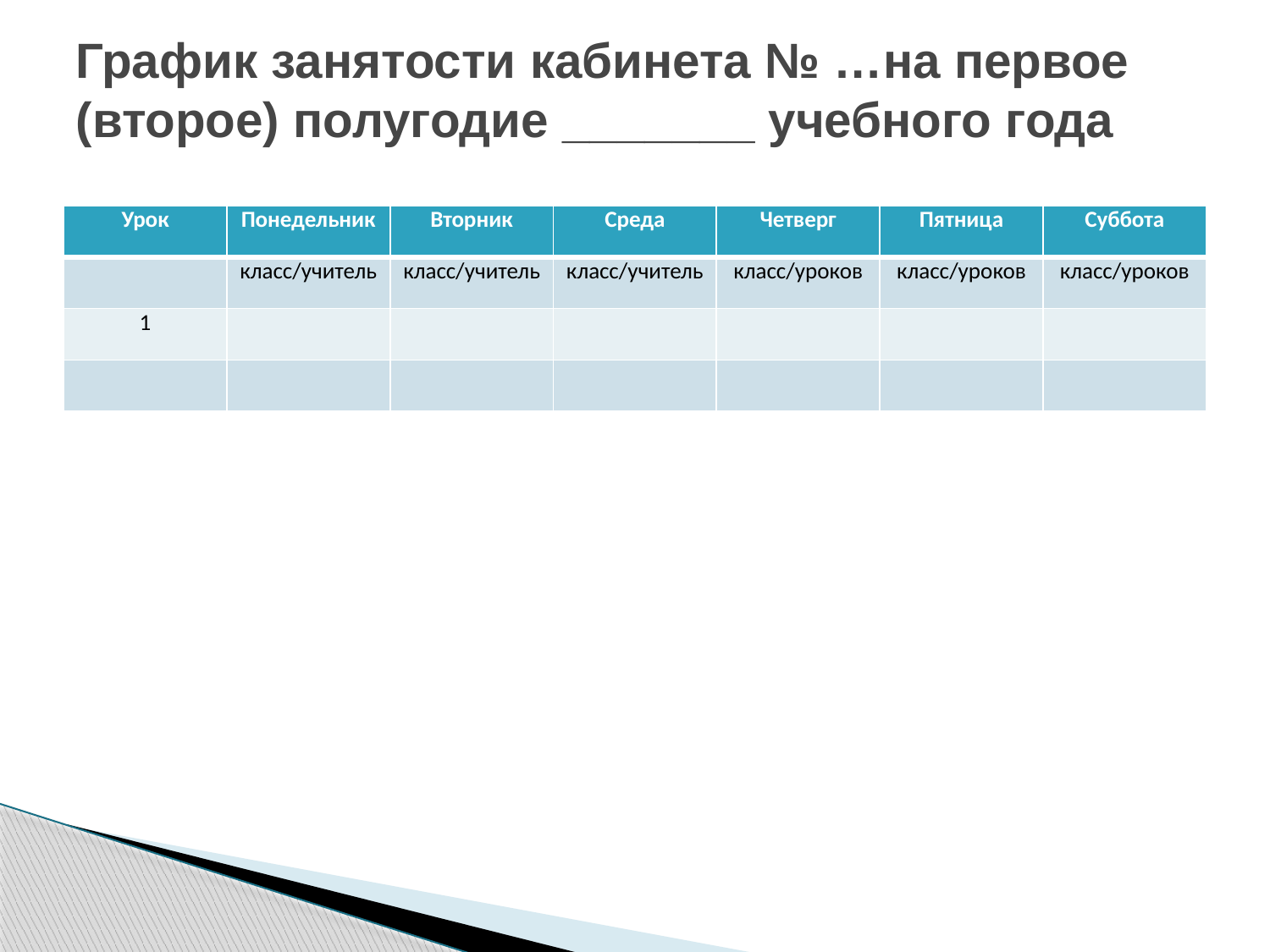

# График занятости кабинета № …на первое (второе) полугодие _______ учебного года
| Урок | Понедельник | Вторник | Среда | Четверг | Пятница | Суббота |
| --- | --- | --- | --- | --- | --- | --- |
|  | класс/учитель | класс/учитель | класс/учитель | класс/уроков | класс/уроков | класс/уроков |
| 1 |  |  |  |  |  |  |
|  |  |  |  |  |  |  |